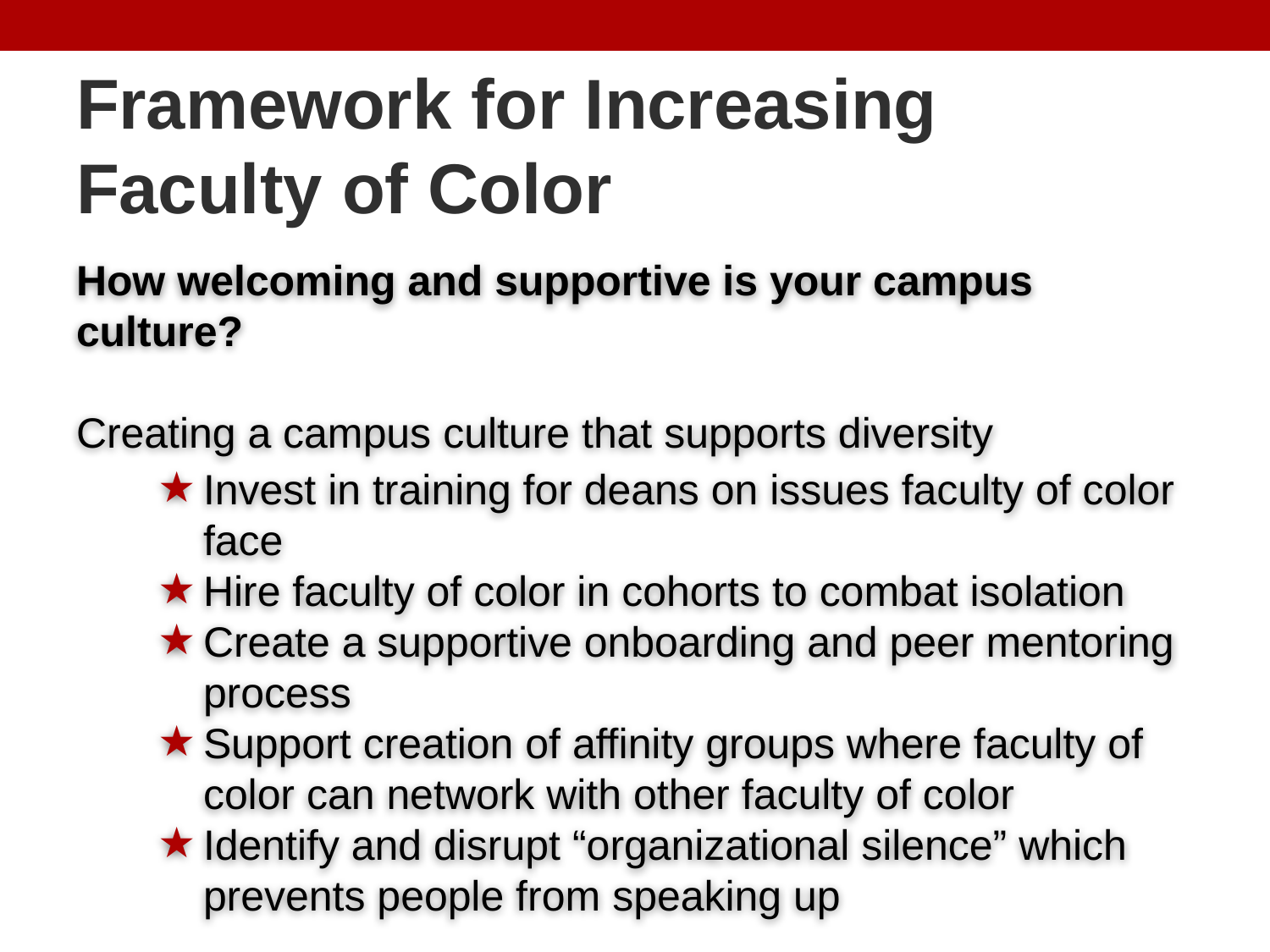

# Framework for Increasing Faculty of Color
How welcoming and supportive is your campus culture?

Creating a campus culture that supports diversity
Invest in training for deans on issues faculty of color face
Hire faculty of color in cohorts to combat isolation
Create a supportive onboarding and peer mentoring process
Support creation of affinity groups where faculty of color can network with other faculty of color
Identify and disrupt “organizational silence” which prevents people from speaking up